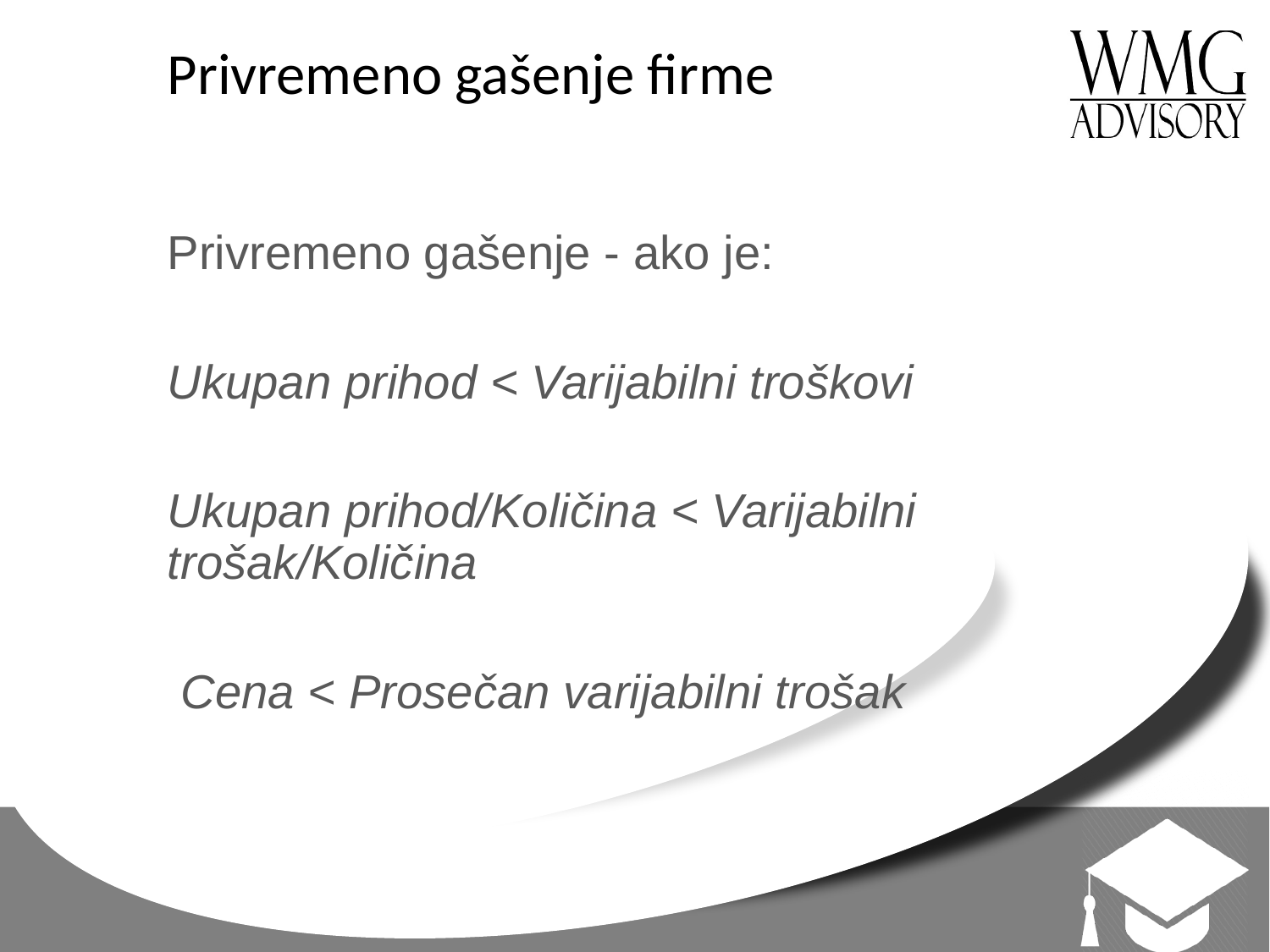

# Privremeno gašenje firme
Privremeno gašenje - ako je:

Ukupan prihod < Varijabilni troškovi

Ukupan prihod/Količina < Varijabilni trošak/Količina

 Cena < Prosečan varijabilni trošak